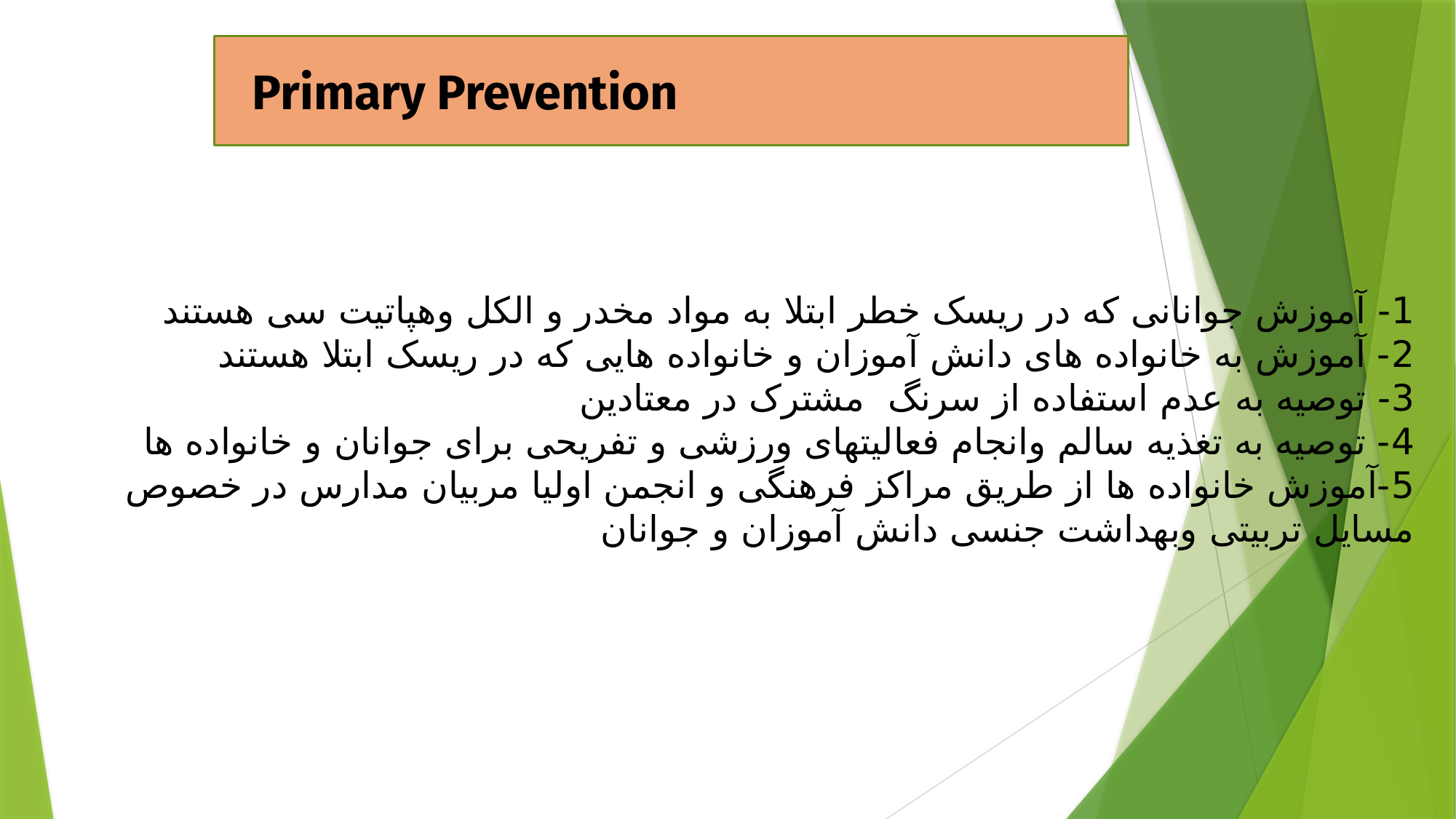

Primary Prevention
1- آموزش جوانانی که در ریسک خطر ابتلا به مواد مخدر و الکل وهپاتیت سی هستند
2- آموزش به خانواده های دانش آموزان و خانواده هایی که در ریسک ابتلا هستند
3- توصیه به عدم استفاده از سرنگ  مشترک در معتادین
4- توصیه به تغذیه سالم وانجام فعالیتهای ورزشی و تفریحی برای جوانان و خانواده ها
5-آموزش خانواده ها از طریق مراکز فرهنگی و انجمن اولیا مربیان مدارس در خصوص مسایل تربیتی وبهداشت جنسی دانش آموزان و جوانان